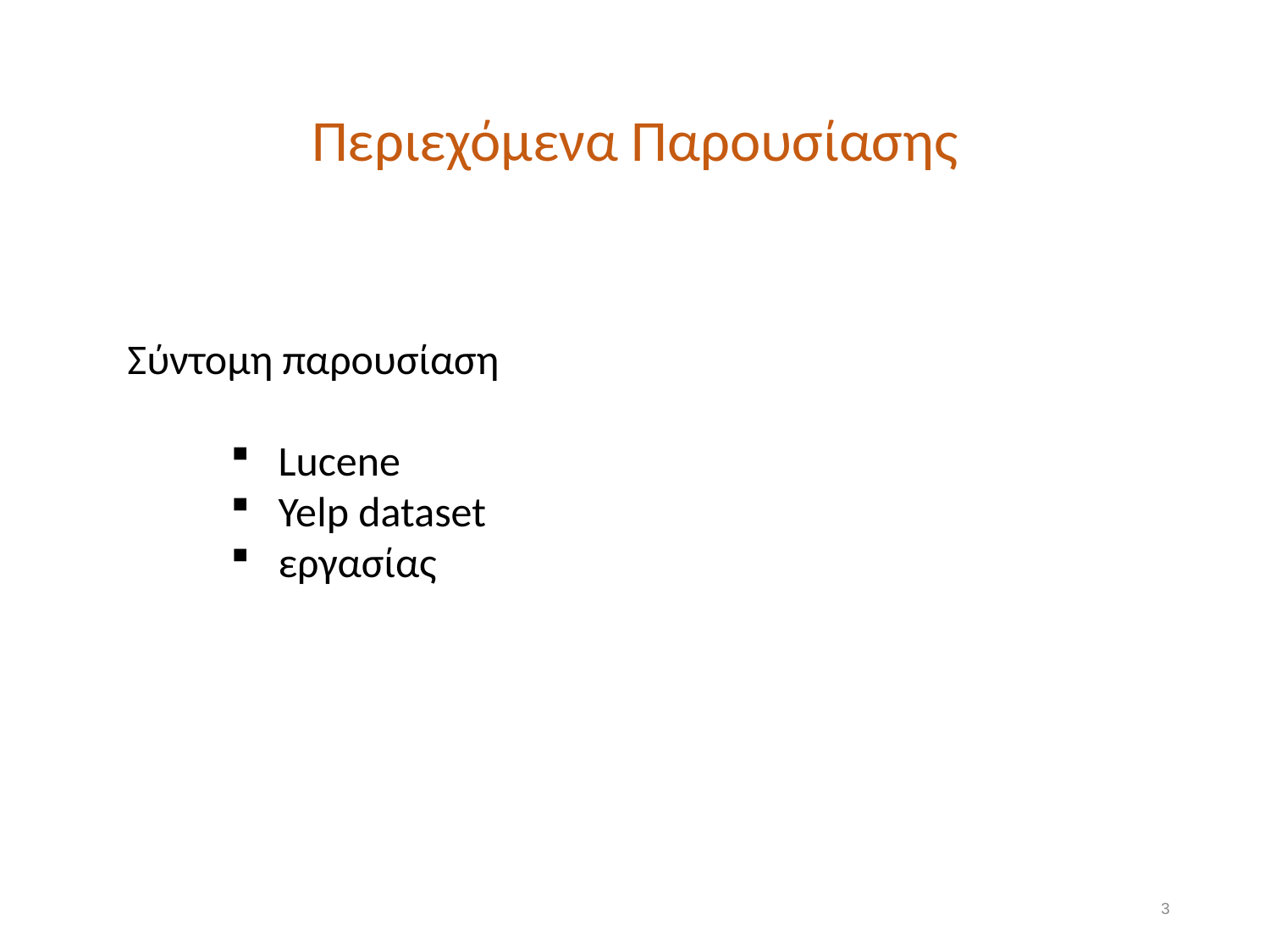

# Περιεχόμενα Παρουσίασης
Σύντομη παρουσίαση

Lucene
Yelp dataset
εργασίας

3